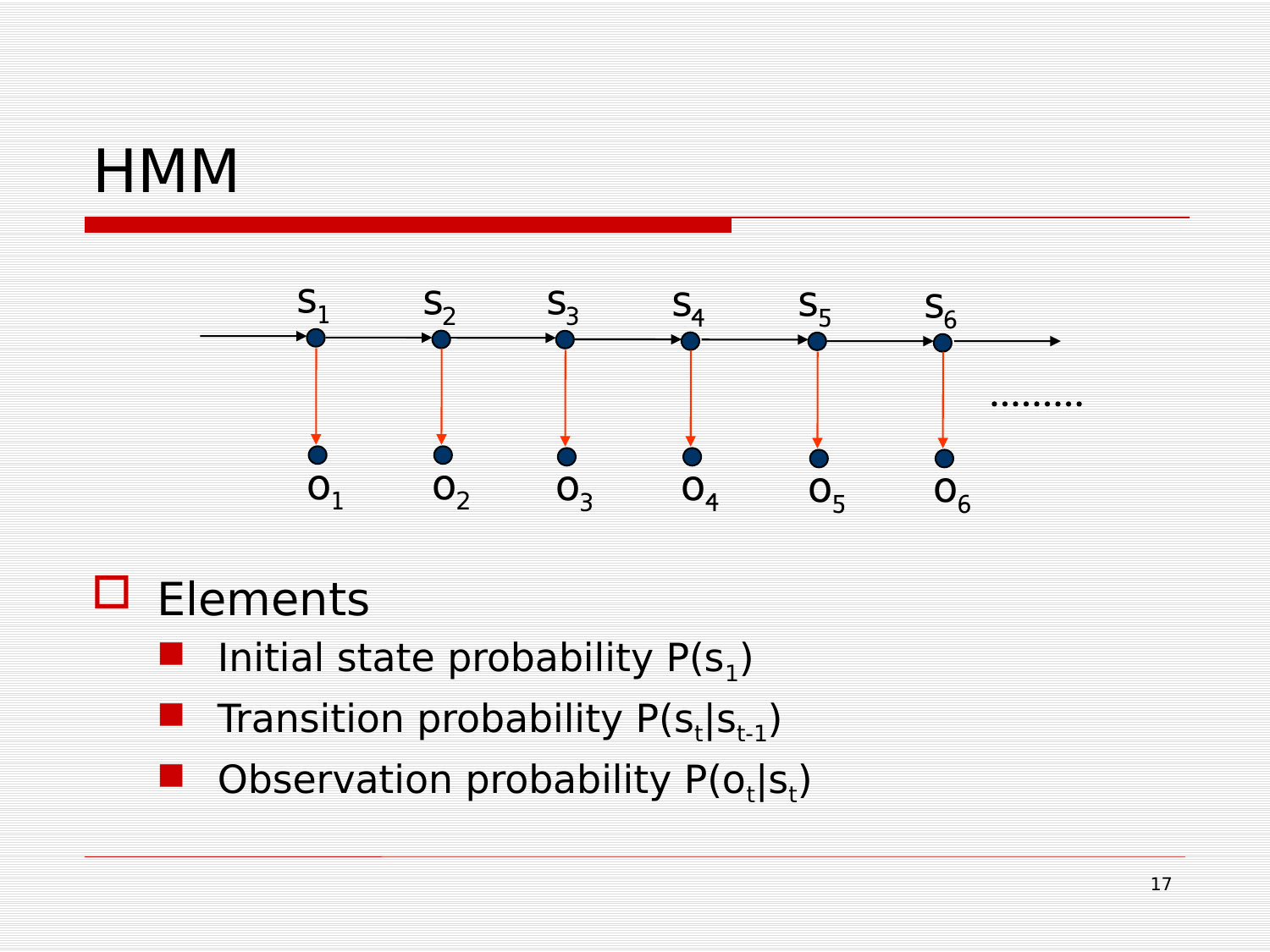

# HMM

Elements
Initial state probability P(s1)
Transition probability P(st|st-1)
Observation probability P(ot|st)

s1

s2

s3
s4
s5
s6

o3
o4
o5
o6

o1

o2
17